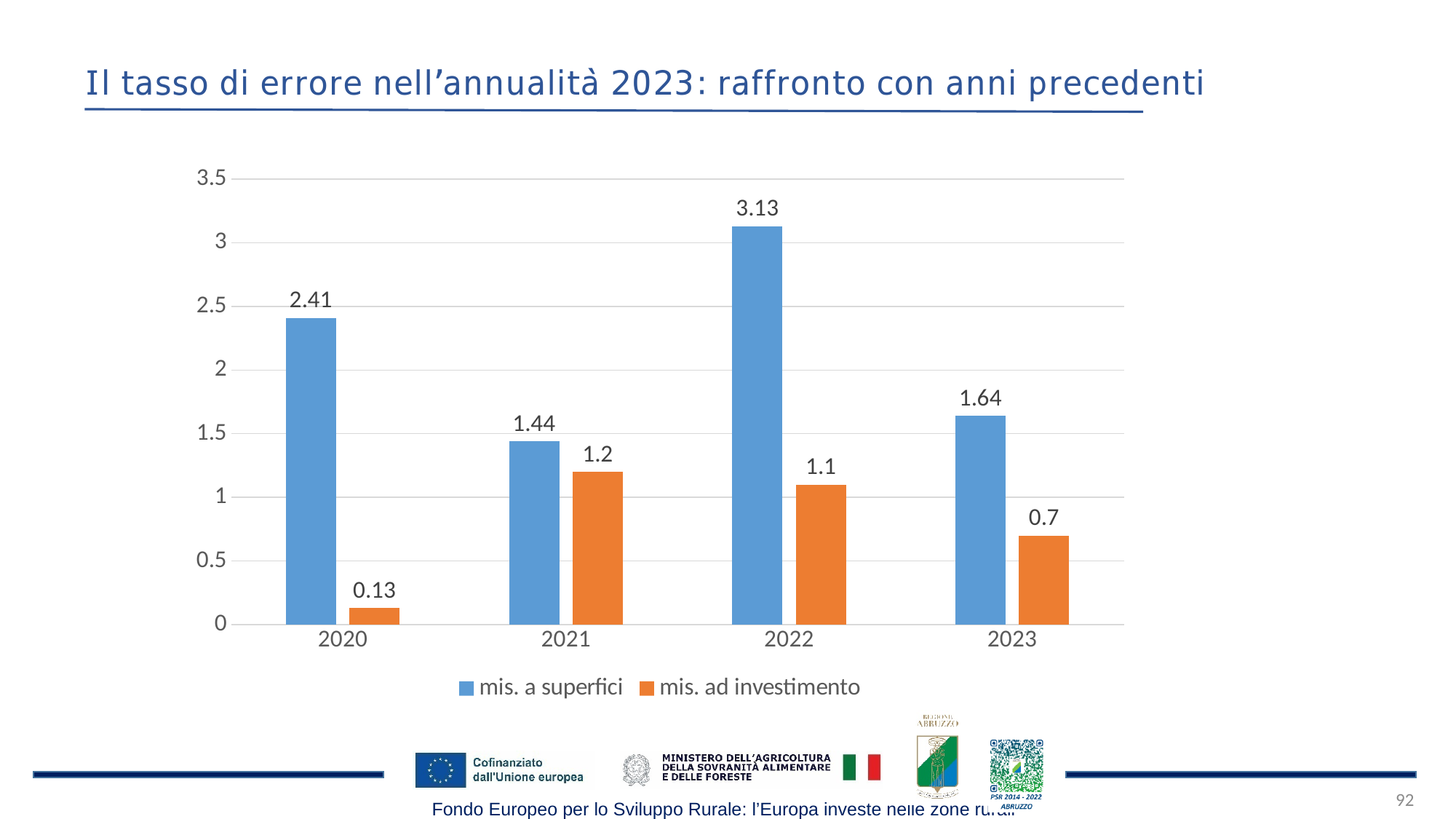

Il tasso di errore nell’annualità 2023: raffronto con anni precedenti

### Chart

| Category | mis. a superfici | mis. ad investimento |
|---|---|---|
| 2020 | 2.41 | 0.13 |
| 2021 | 1.44 | 1.2 |
| 2022 | 3.13 | 1.1 |
| 2023 | 1.64 | 0.7 |